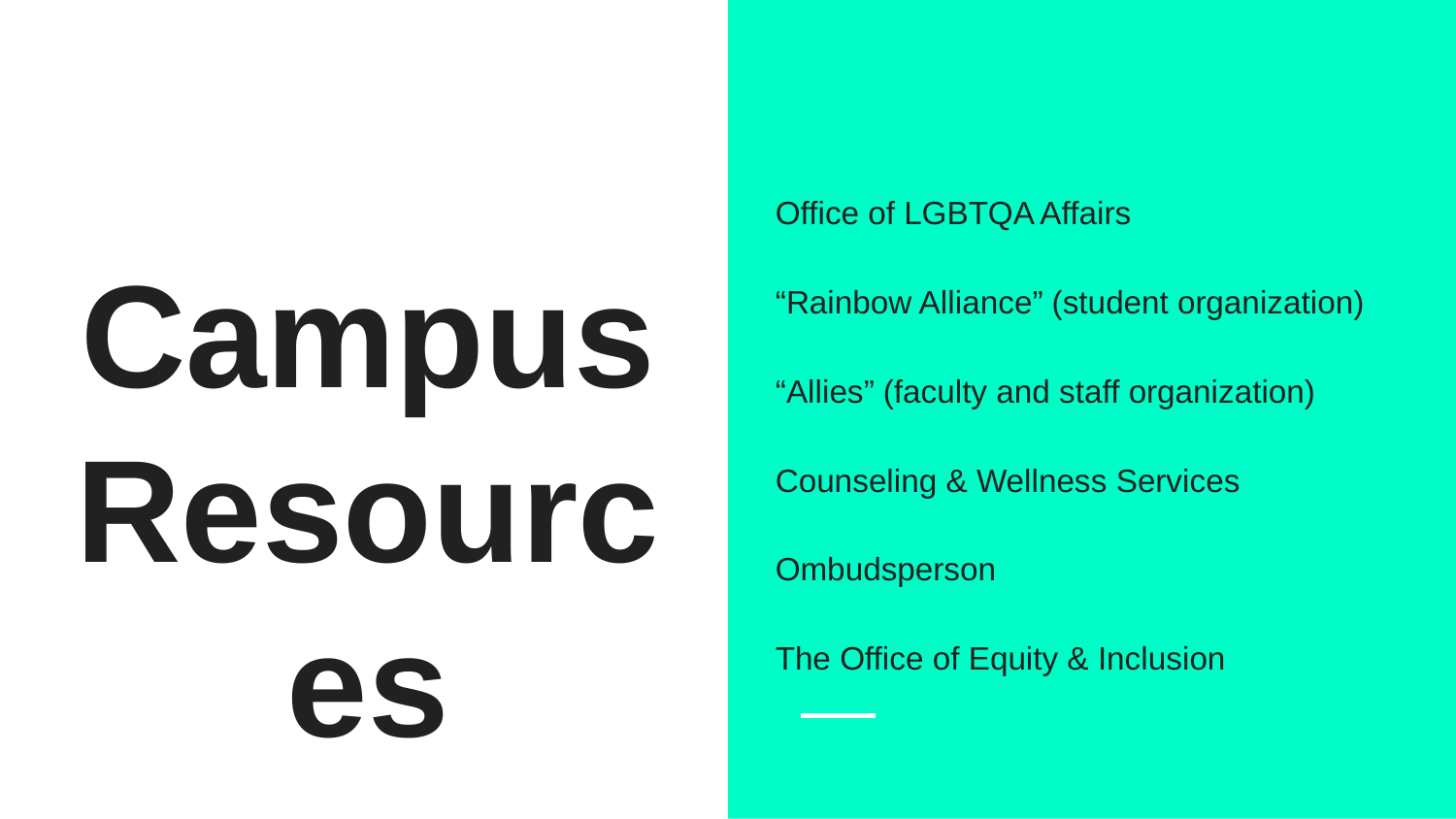

Office of LGBTQA Affairs

“Rainbow Alliance” (student organization)

“Allies” (faculty and staff organization)

Counseling & Wellness Services

Ombudsperson

The Office of Equity & Inclusion
# Campus Resources